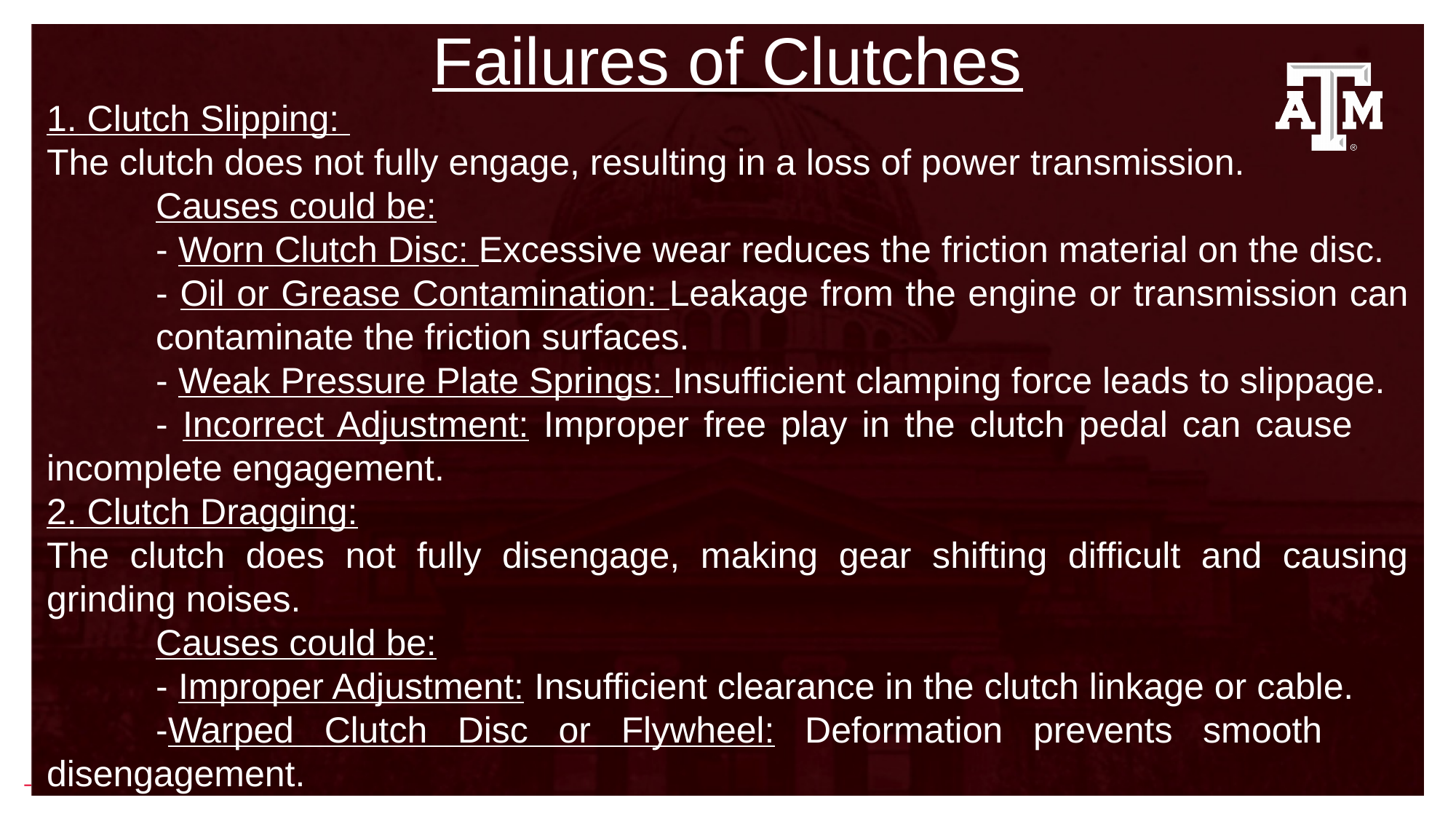

Failures of Clutches

1. Clutch Slipping:
The clutch does not fully engage, resulting in a loss of power transmission.
	Causes could be:
	- Worn Clutch Disc: Excessive wear reduces the friction material on the disc.
	- Oil or Grease Contamination: Leakage from the engine or transmission can 	contaminate the friction surfaces.
	- Weak Pressure Plate Springs: Insufficient clamping force leads to slippage.
	- Incorrect Adjustment: Improper free play in the clutch pedal can cause 	incomplete engagement.
2. Clutch Dragging:
The clutch does not fully disengage, making gear shifting difficult and causing grinding noises.
	Causes could be:
	- Improper Adjustment: Insufficient clearance in the clutch linkage or cable.
	-Warped Clutch Disc or Flywheel: Deformation prevents smooth 	disengagement.